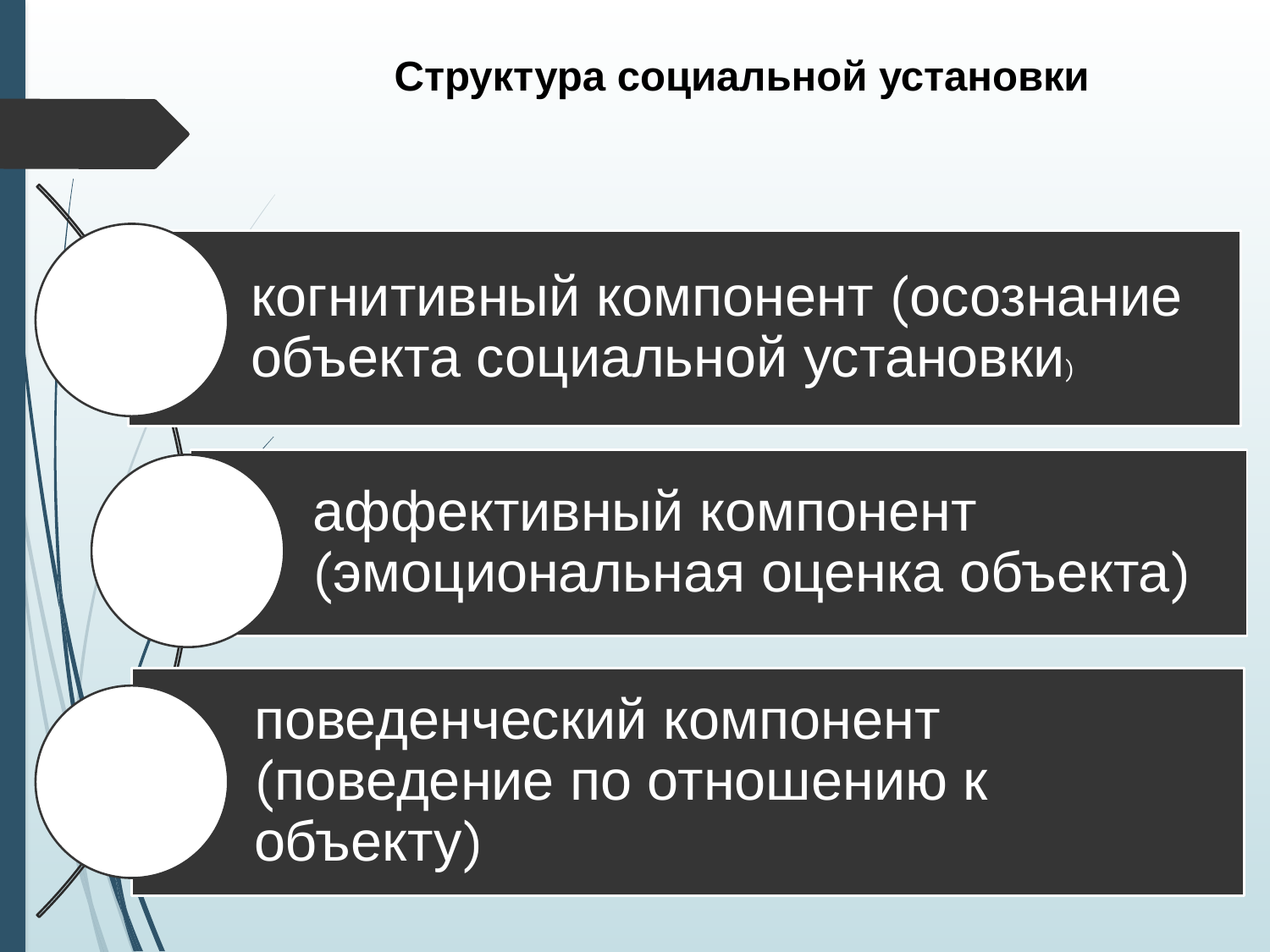

# Структура социальной установки
когнитивный компонент (осознание объекта социальной установки)
аффективный компонент (эмоциональная оценка объекта)
поведенческий компонент (поведение по отношению к объекту)